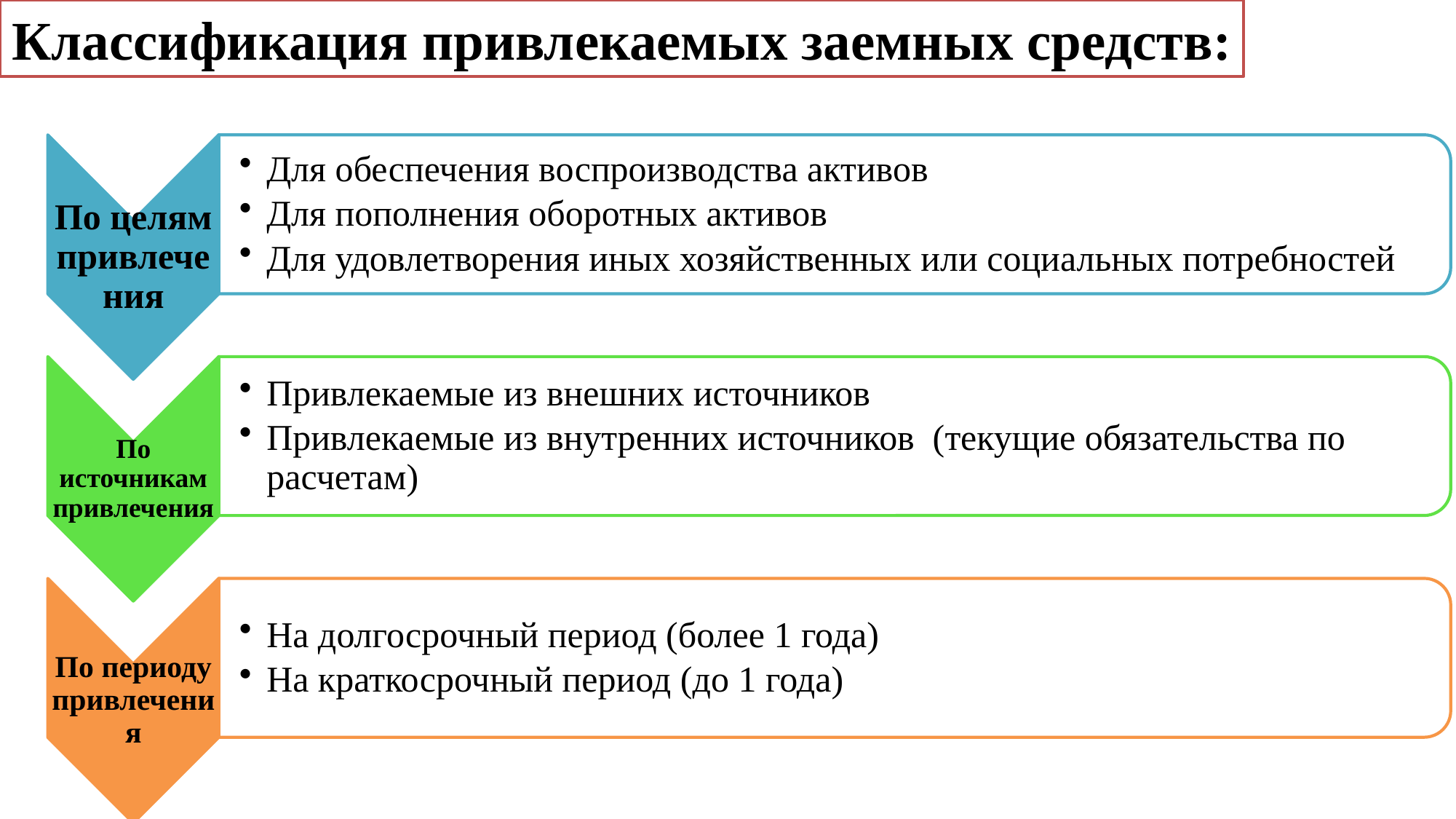

Классификация привлекаемых заемных средств:
По целям привлечения
Для обеспечения воспроизводства активов
Для пополнения оборотных активов
Для удовлетворения иных хозяйственных или социальных потребностей
По источникам привлечения
Привлекаемые из внешних источников
Привлекаемые из внутренних источников  (текущие обязательства по расчетам)
По периоду привлечения
На долгосрочный период (более 1 года)
На краткосрочный период (до 1 года)